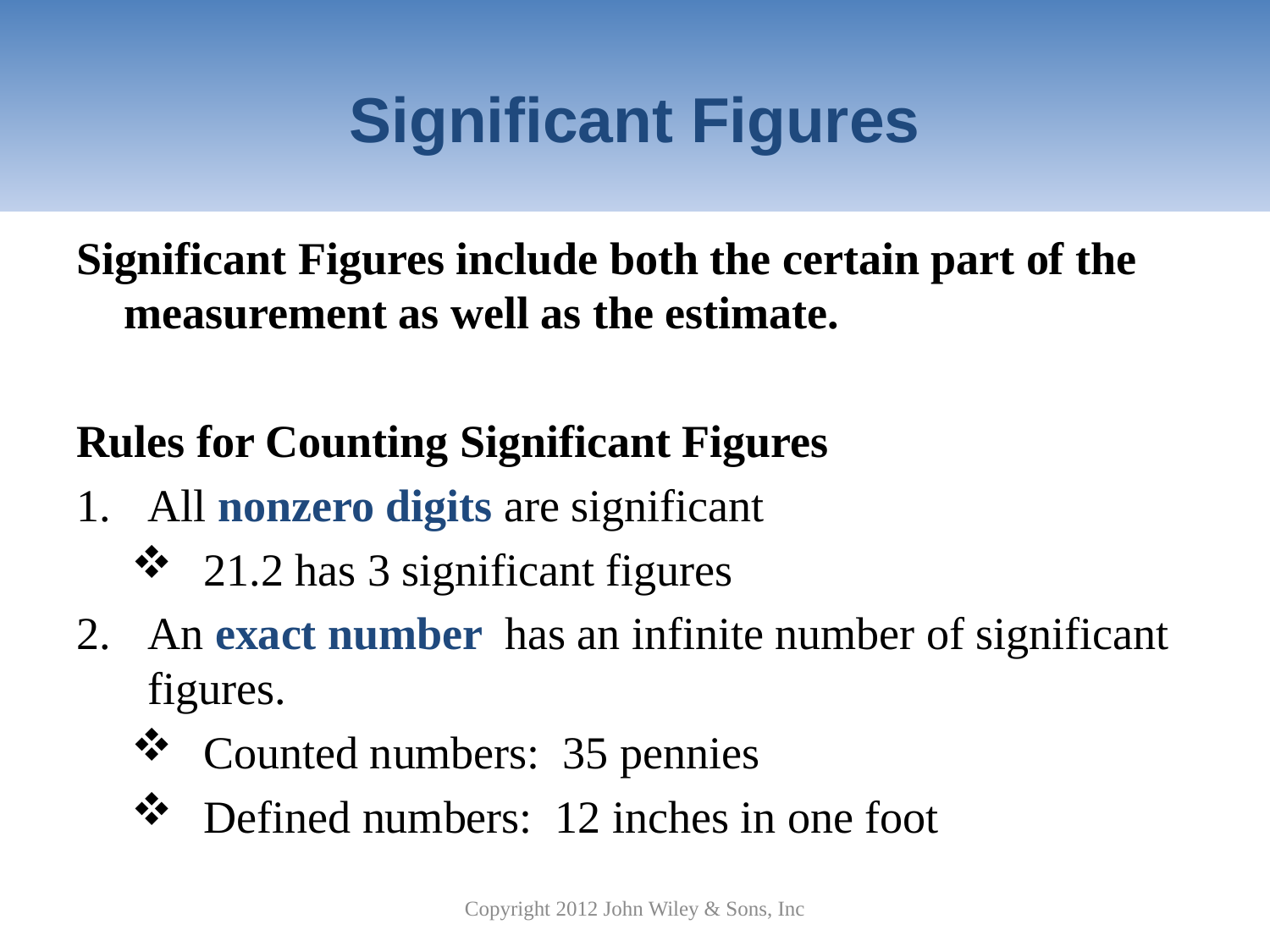

# Significant Figures
Significant Figures include both the certain part of the measurement as well as the estimate.

Rules for Counting Significant Figures
All nonzero digits are significant
21.2 has 3 significant figures
An exact number  has an infinite number of significant figures.
Counted numbers:  35 pennies
Defined numbers:  12 inches in one foot

Copyright 2012 John Wiley & Sons, Inc